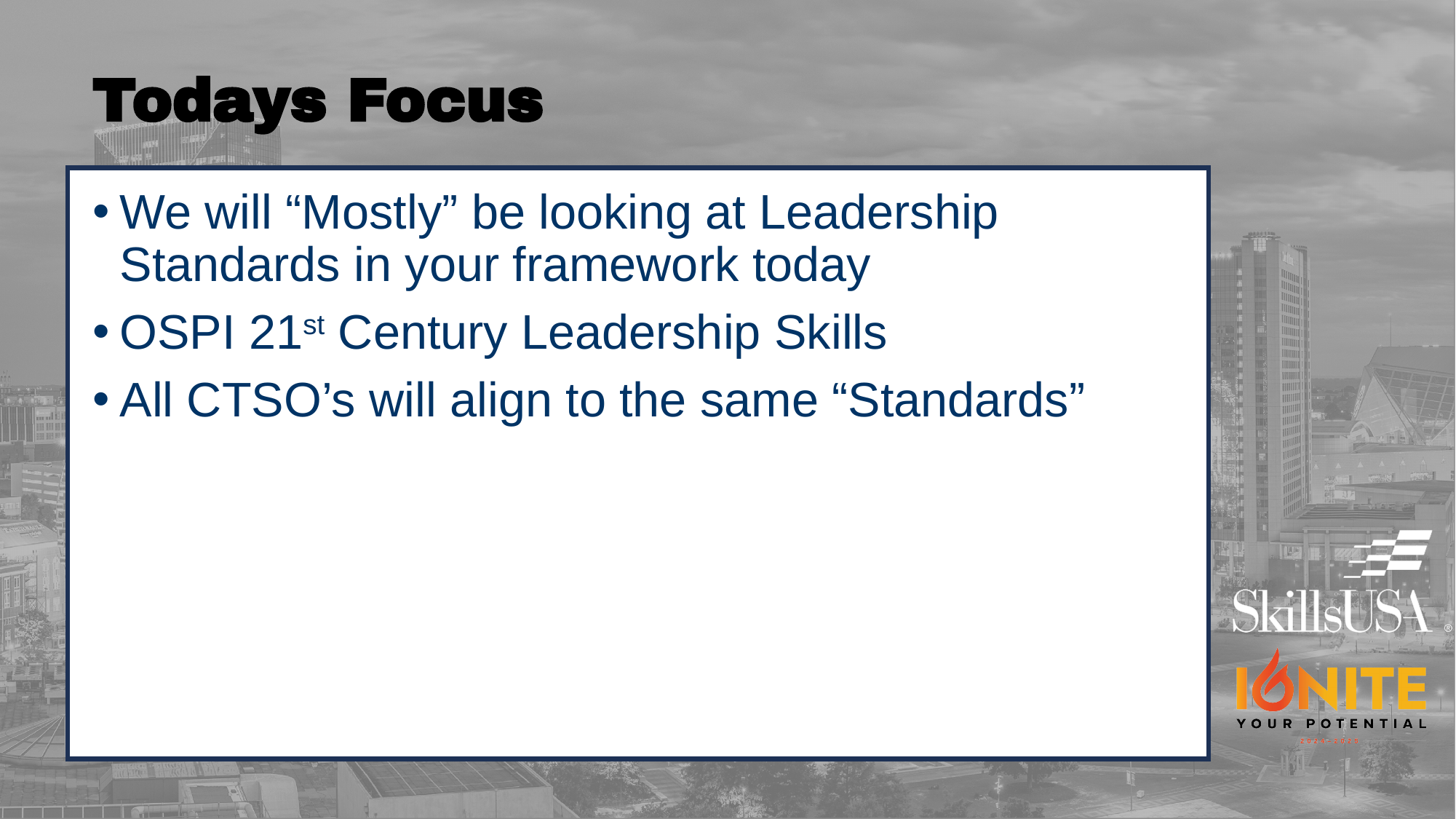

# Todays Focus
We will “Mostly” be looking at Leadership Standards in your framework today
OSPI 21st Century Leadership Skills
All CTSO’s will align to the same “Standards”